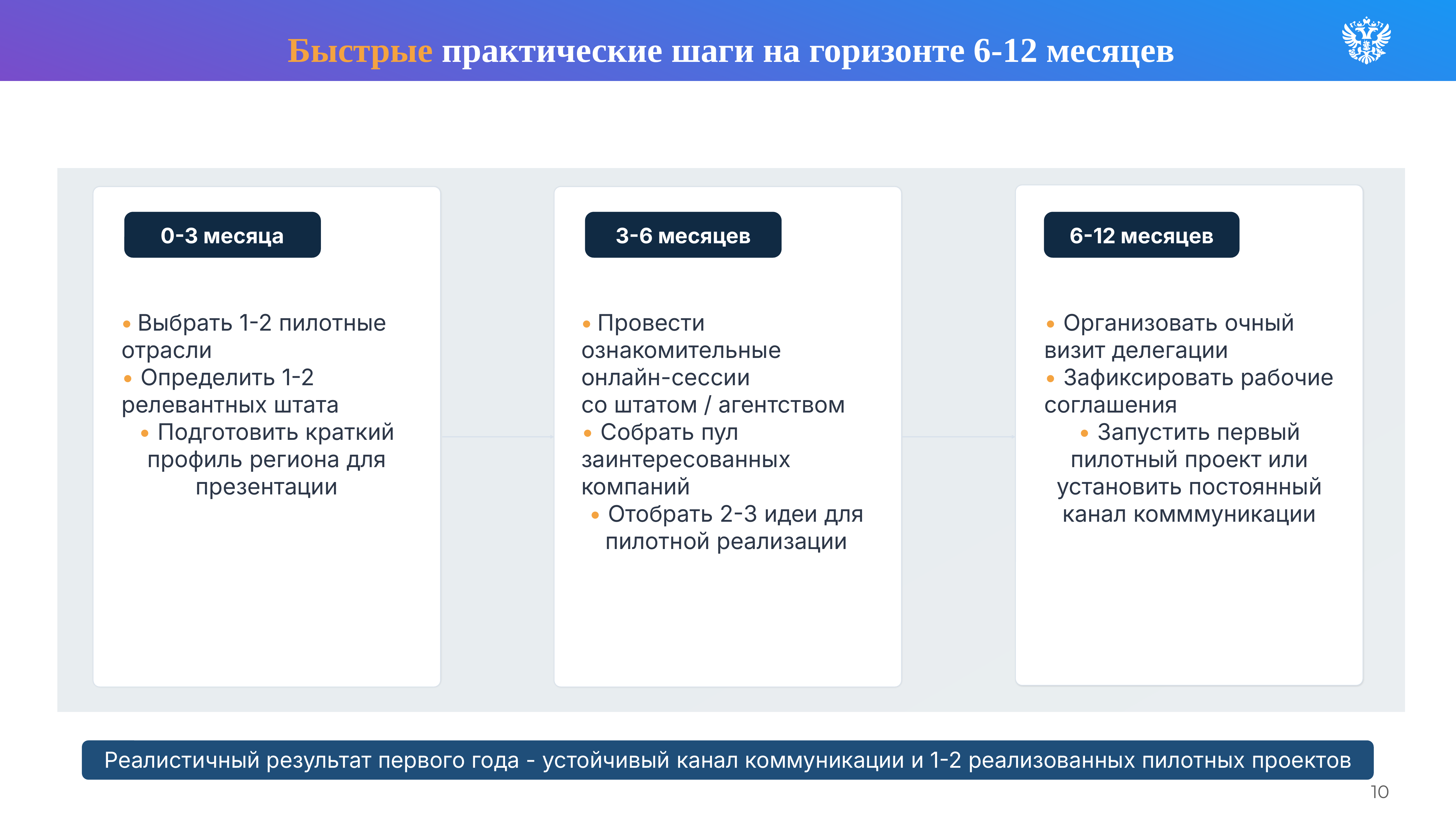

Быстрые практические шаги на горизонте 6-12 месяцев

0-3 месяца

3-6 месяцев

6-12 месяцев
• Провести ознакомительные онлайн-сессии
со штатом / агентством
• Собрать пул заинтересованных компаний
• Отобрать 2-3 идеи для пилотной реализации
• Выбрать 1-2 пилотные отрасли
• Определить 1-2 релевантных штата
• Подготовить краткий профиль региона для презентации
• Организовать очный визит делегации
• Зафиксировать рабочие соглашения
• Запустить первый пилотный проект или установить постоянный канал комммуникации

Реалистичный результат первого года - устойчивый канал коммуникации и 1-2 реализованных пилотных проектов